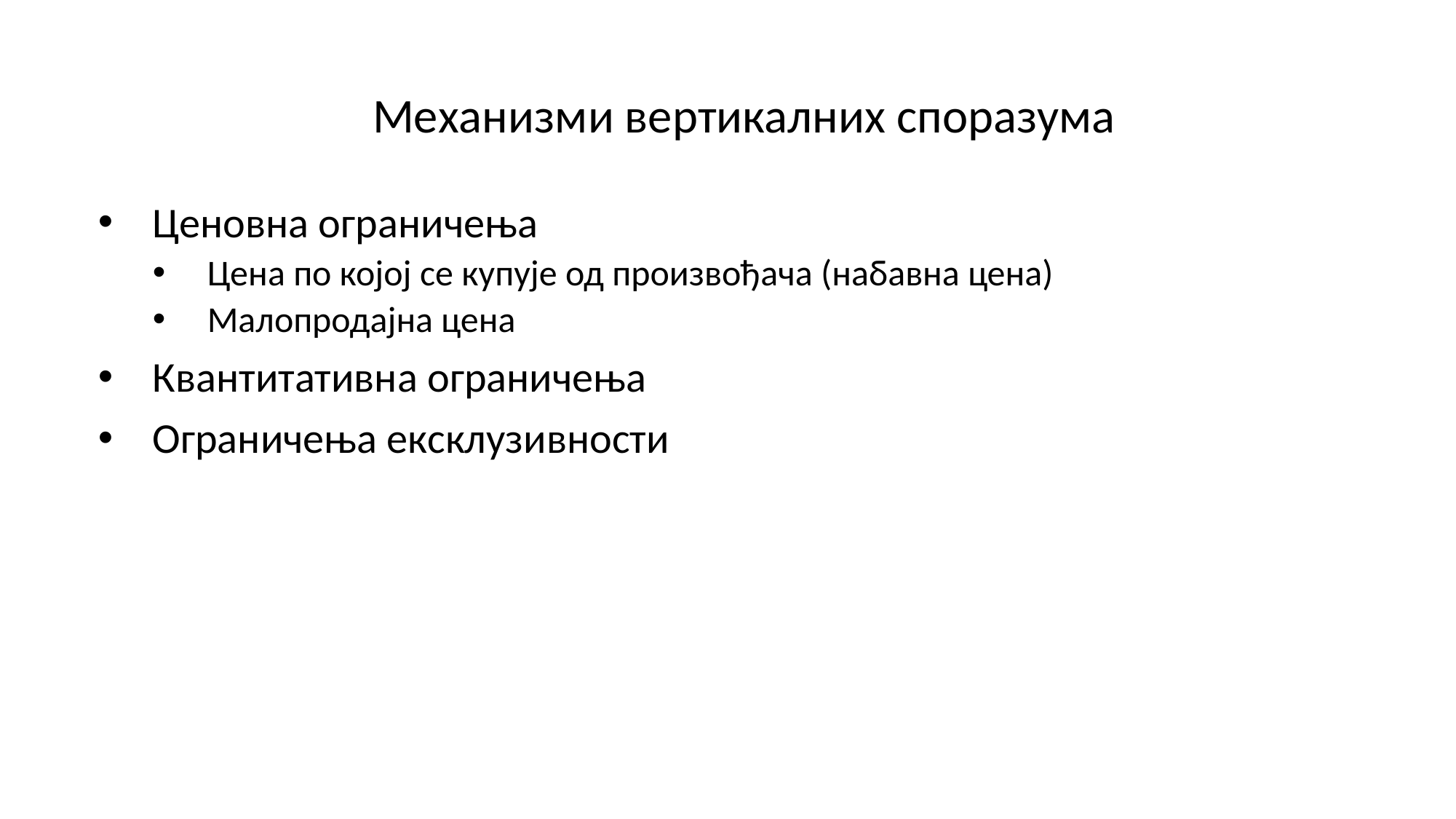

# Механизми вертикалних споразума
Ценовна ограничења
Цена по којој се купује од произвођача (набавна цена)
Малопродајна цена
Квантитативна ограничења
Ограничења ексклузивности